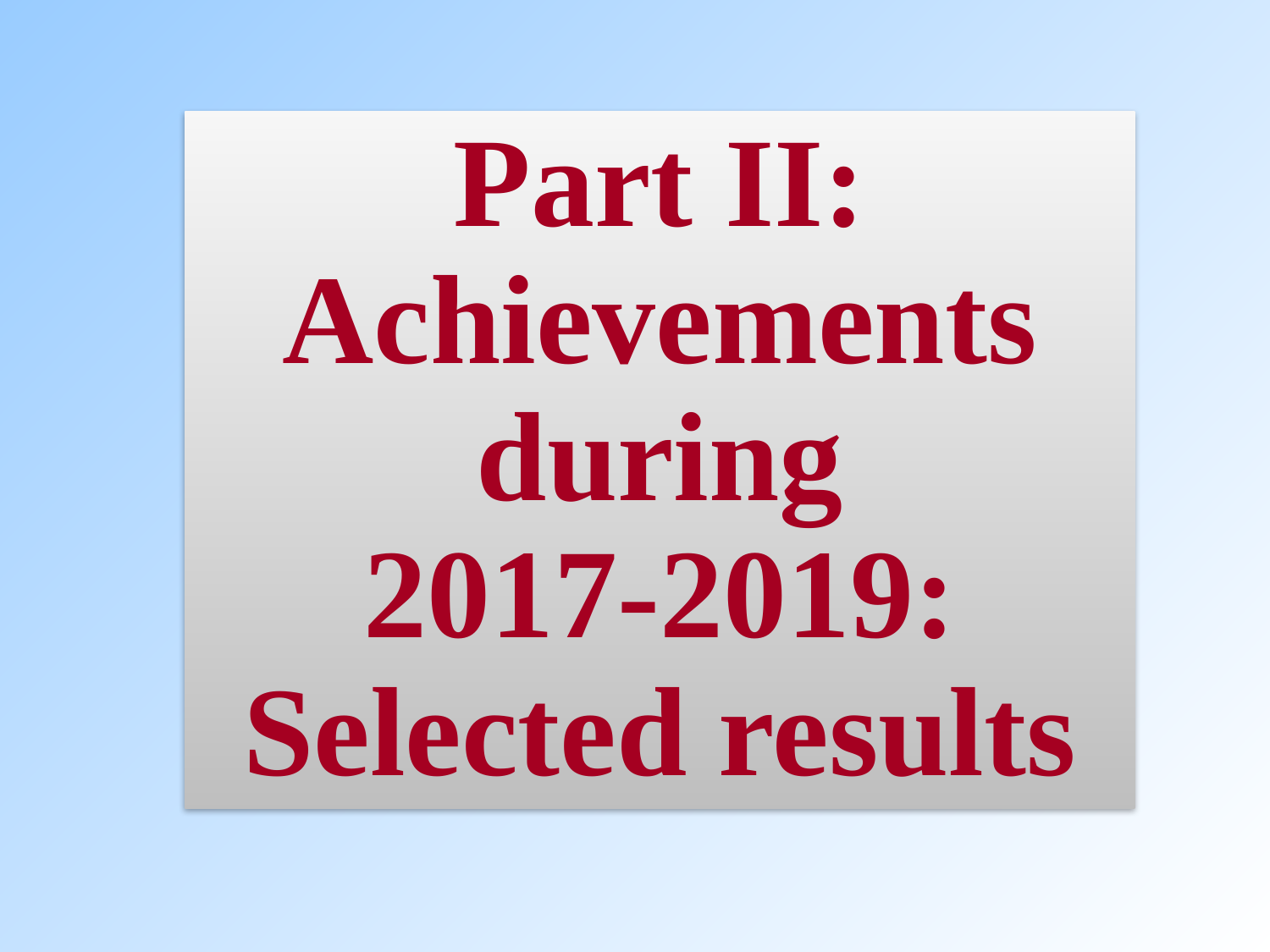

Part II:
Achievements during
2017-2019:
Selected results